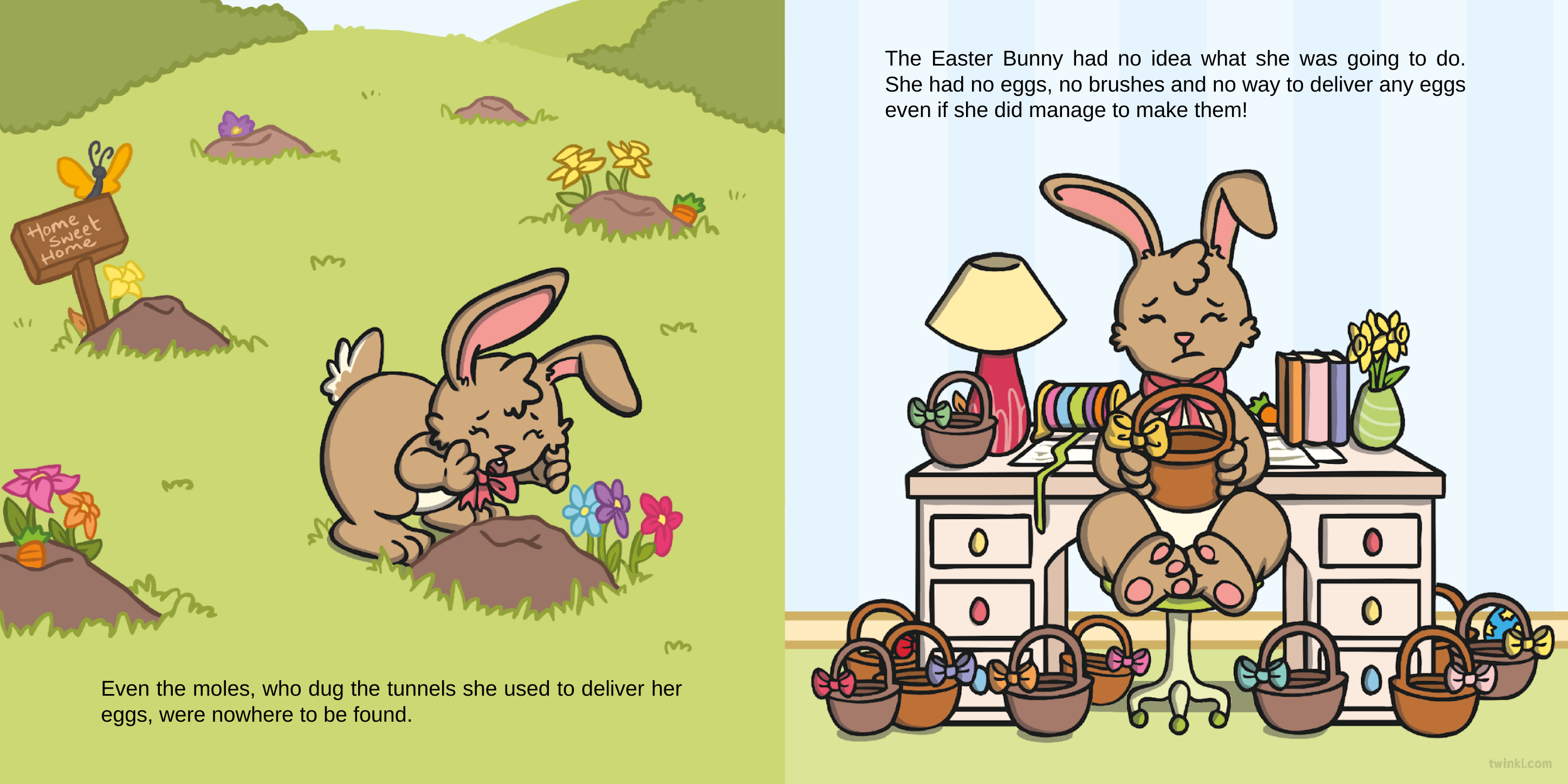

The Easter Bunny had no idea what she was going to do. She had no eggs, no brushes and no way to deliver any eggs even if she did manage to make them!
Even the moles, who dug the tunnels she used to deliver her eggs, were nowhere to be found.